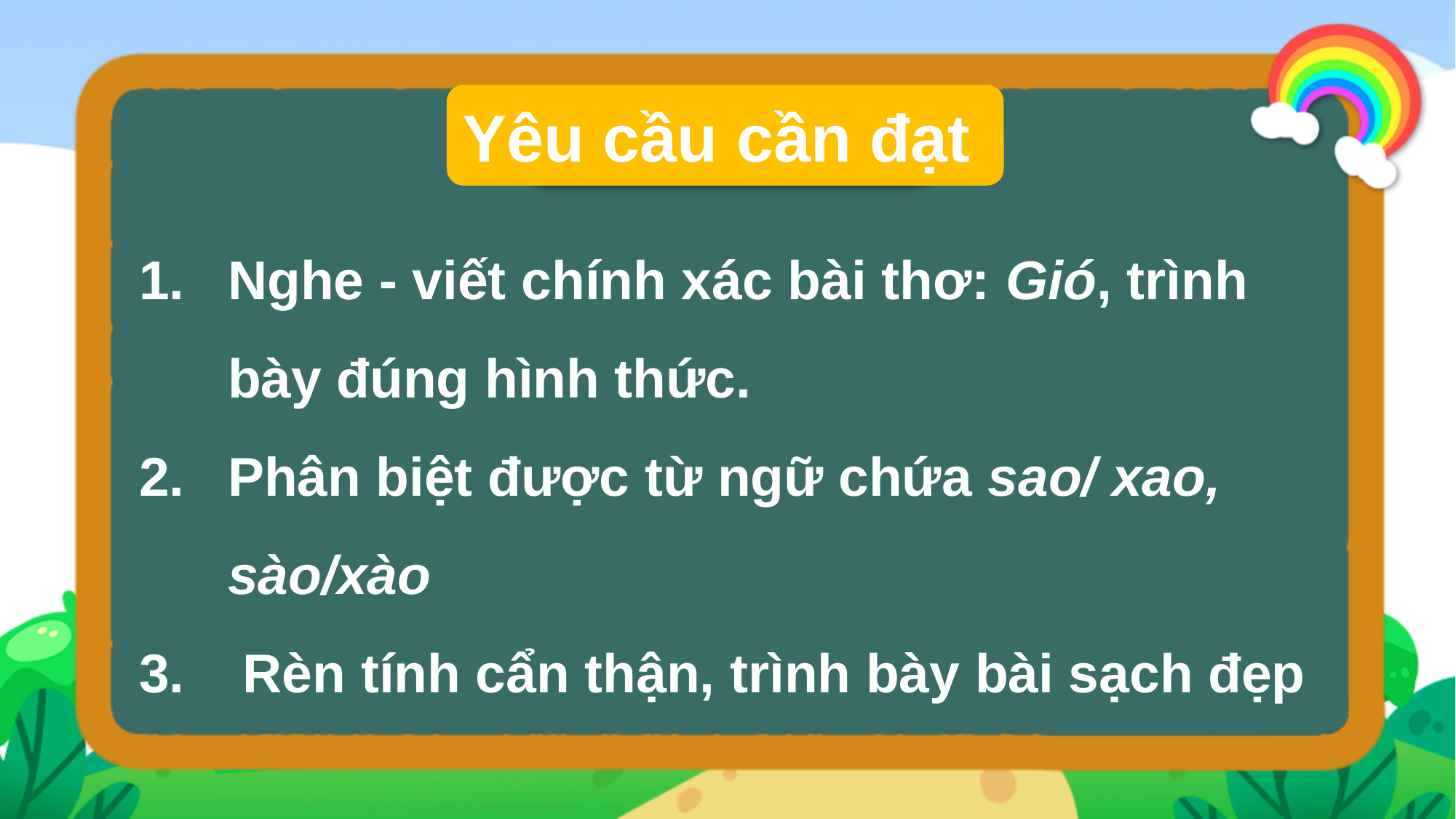

Yêu cầu cần đạt
Nghe - viết chính xác bài thơ: Gió, trình bày đúng hình thức.
Phân biệt được từ ngữ chứa sao/ xao, sào/xào
 Rèn tính cẩn thận, trình bày bài sạch đẹp